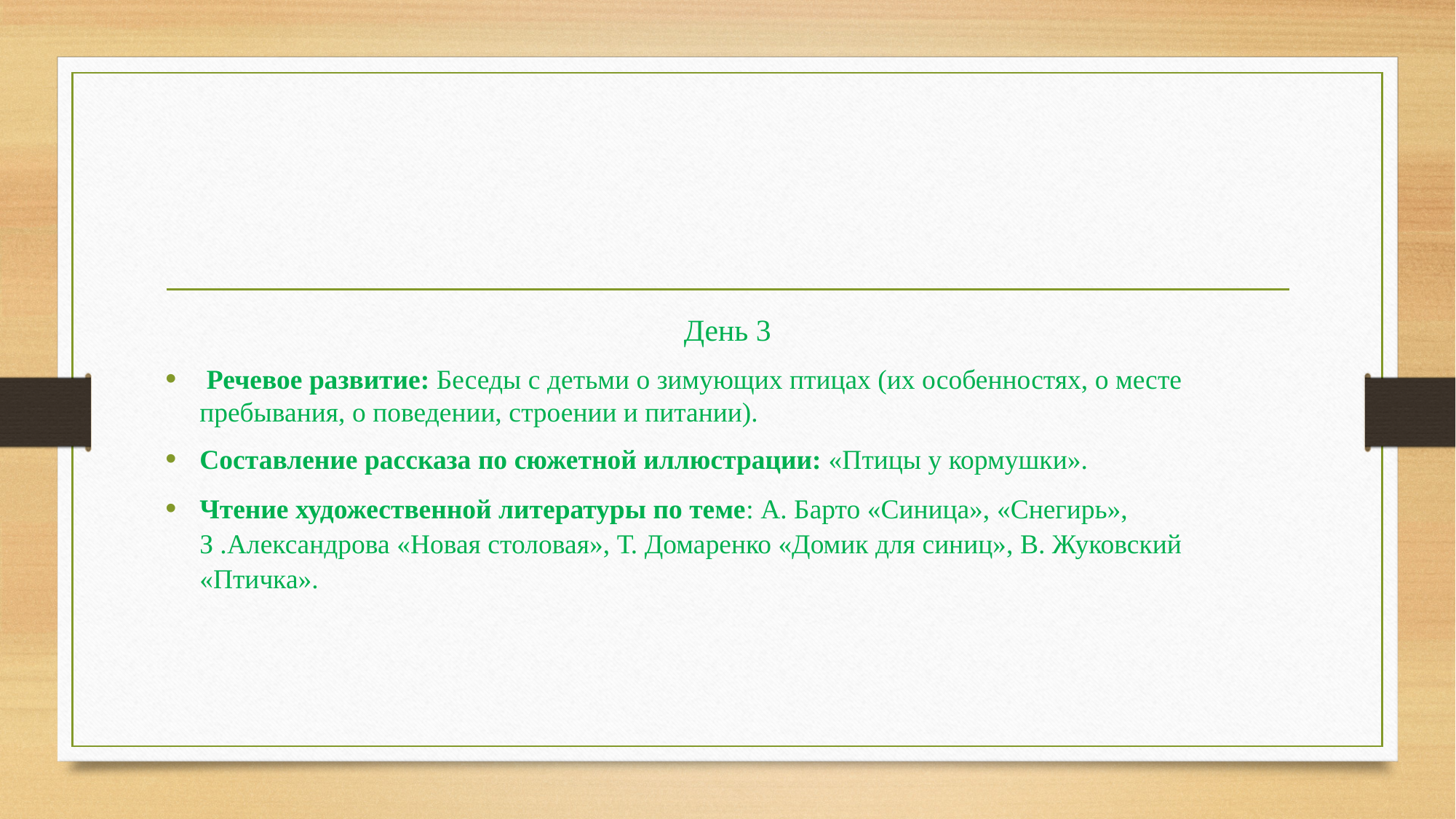

#
День 3
 Речевое развитие: Беседы с детьми о зимующих птицах (их особенностях, о месте пребывания, о поведении, строении и питании).
Составление рассказа по сюжетной иллюстрации: «Птицы у кормушки».
Чтение художественной литературы по теме: А. Барто «Синица», «Снегирь», З .Александрова «Новая столовая», Т. Домаренко «Домик для синиц», В. Жуковский «Птичка».